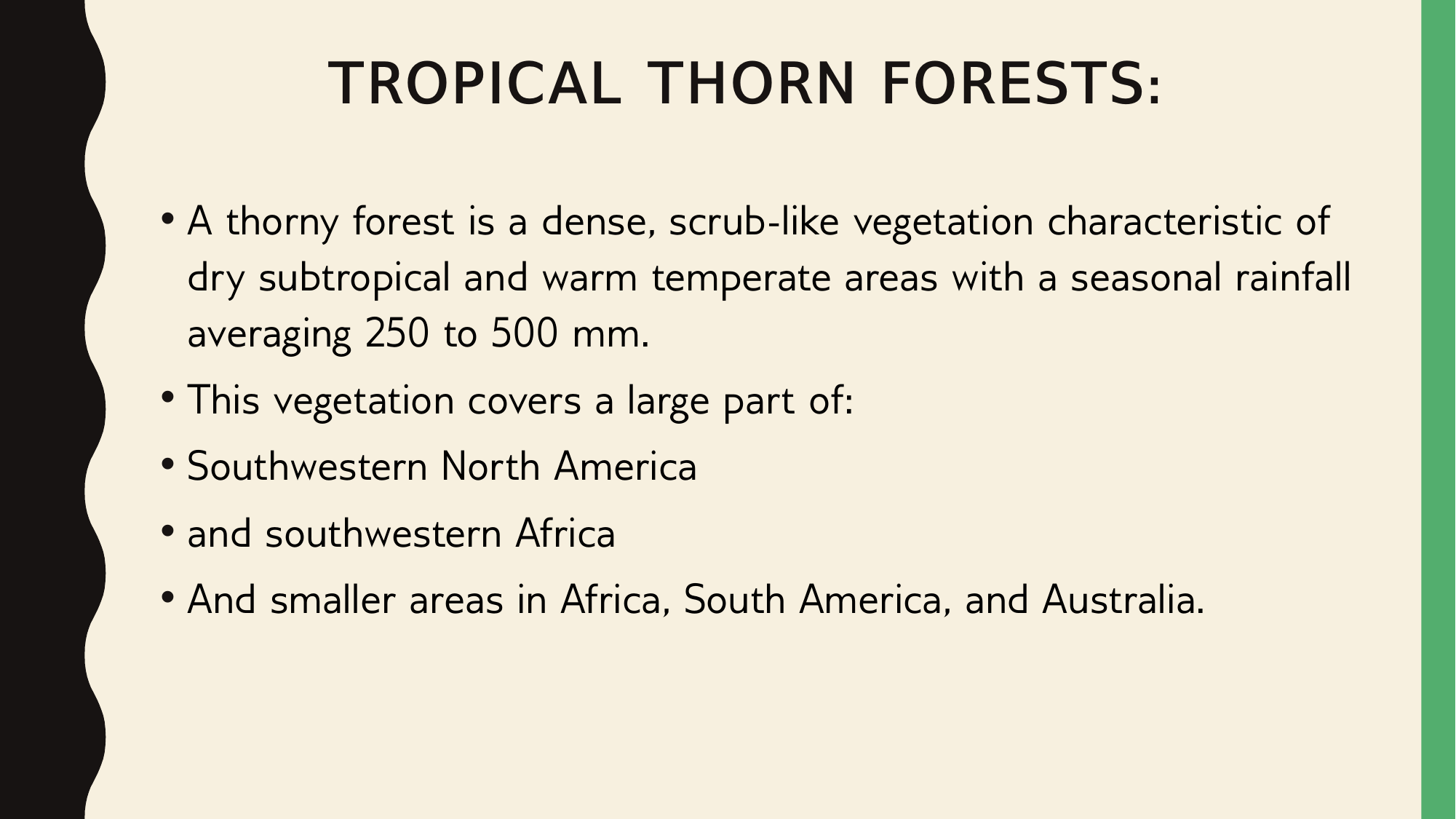

# Tropical Thorn forests:
A thorny forest is a dense, scrub-like vegetation characteristic of dry subtropical and warm temperate areas with a seasonal rainfall averaging 250 to 500 mm.
This vegetation covers a large part of:
Southwestern North America
and southwestern Africa
And smaller areas in Africa, South America, and Australia.